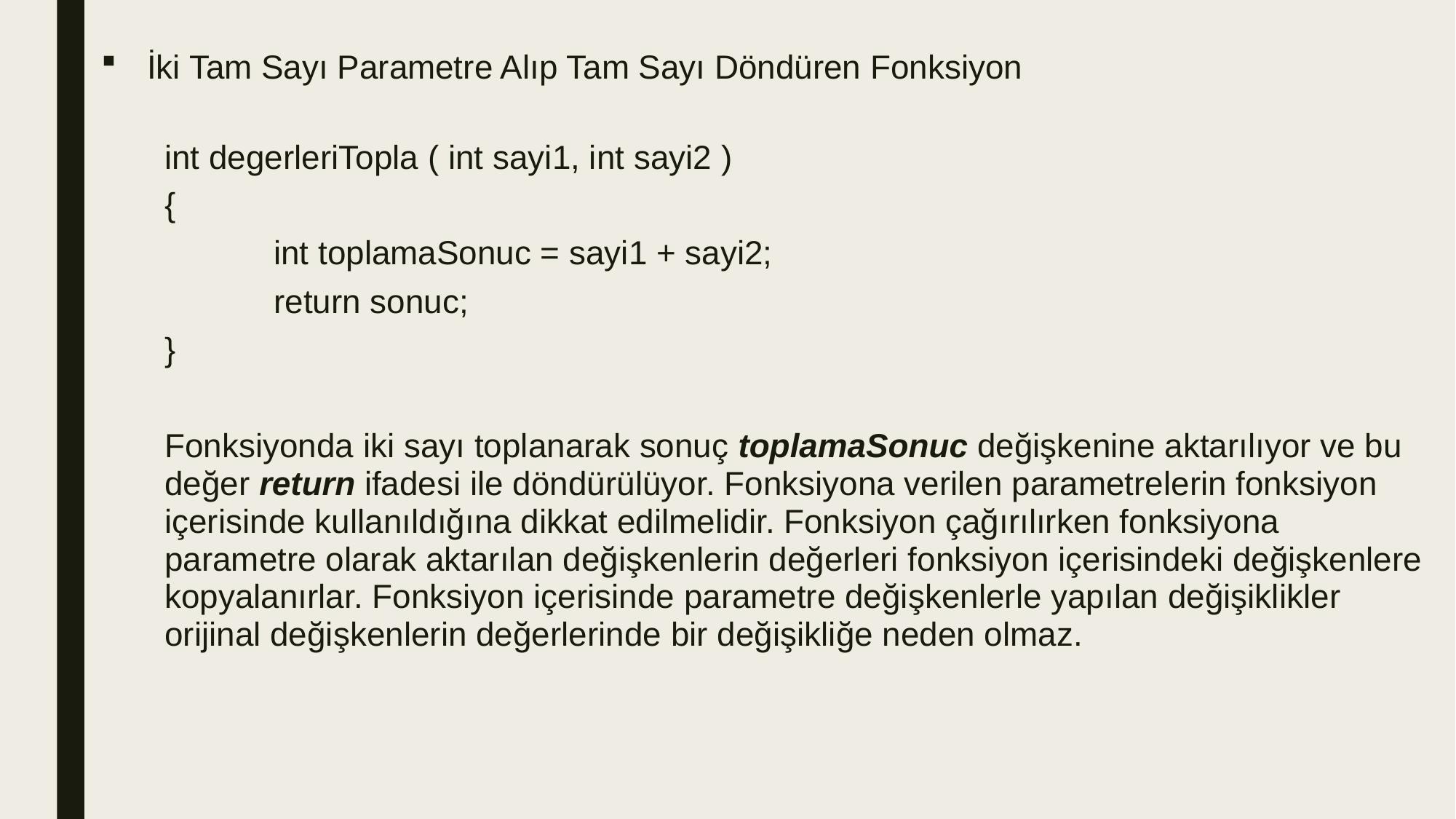

İki Tam Sayı Parametre Alıp Tam Sayı Döndüren Fonksiyon
int degerleriTopla ( int sayi1, int sayi2 )
{
	int toplamaSonuc = sayi1 + sayi2;
	return sonuc;
}

Fonksiyonda iki sayı toplanarak sonuç toplamaSonuc değişkenine aktarılıyor ve bu değer return ifadesi ile döndürülüyor. Fonksiyona verilen parametrelerin fonksiyon içerisinde kullanıldığına dikkat edilmelidir. Fonksiyon çağırılırken fonksiyona parametre olarak aktarılan değişkenlerin değerleri fonksiyon içerisindeki değişkenlere kopyalanırlar. Fonksiyon içerisinde parametre değişkenlerle yapılan değişiklikler orijinal değişkenlerin değerlerinde bir değişikliğe neden olmaz.